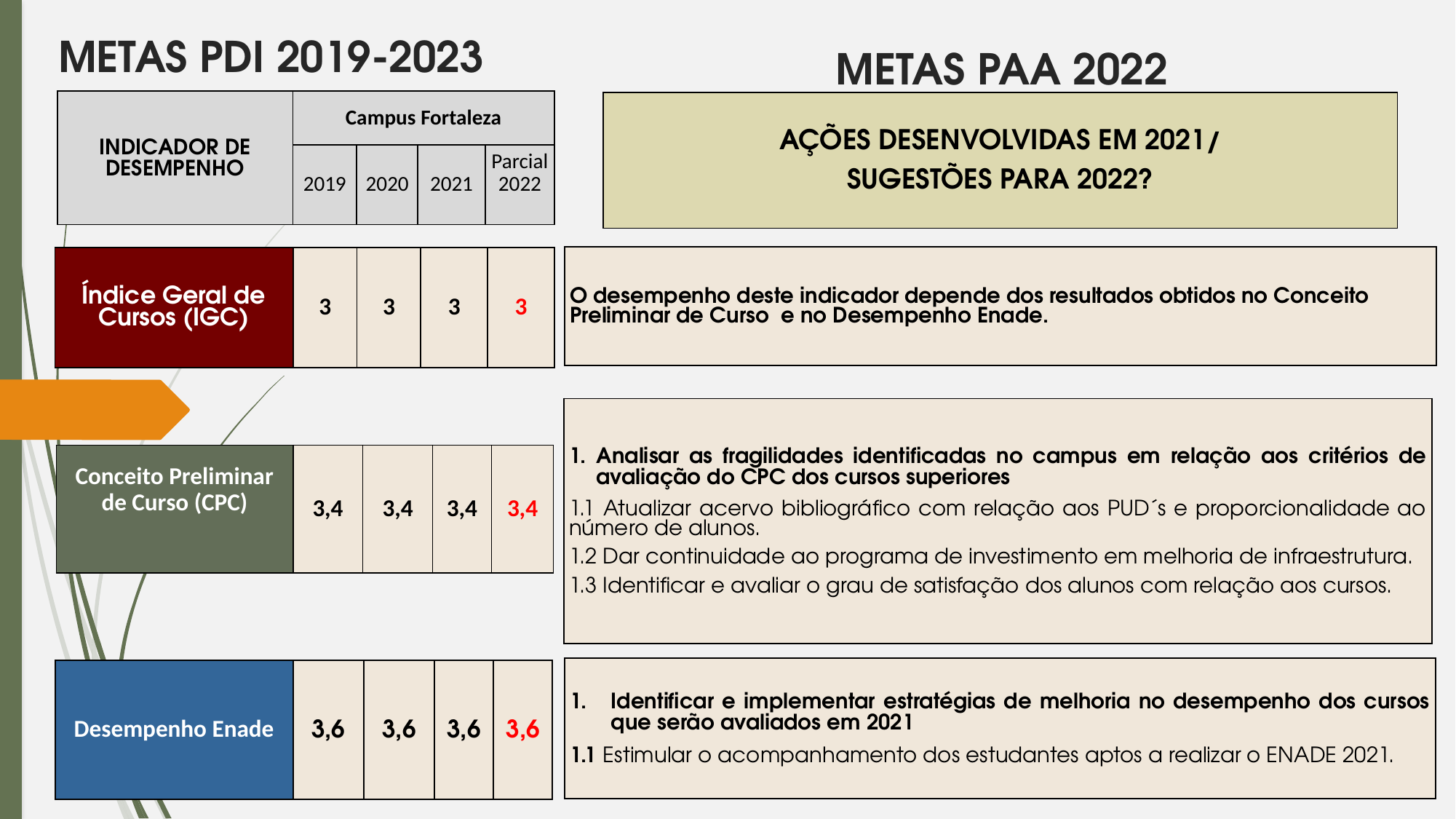

METAS PDI 2019-2023
METAS PAA 2022
| INDICADOR DE DESEMPENHO | Campus Fortaleza |  |  |  |
| --- | --- | --- | --- | --- |
|  | 2019 | 2020 | 2021 | Parcial 2022 |
| AÇÕES DESENVOLVIDAS EM 2021/ SUGESTÕES PARA 2022? |
| --- |
| O desempenho deste indicador depende dos resultados obtidos no Conceito Preliminar de Curso e no Desempenho Enade. |
| --- |
| Índice Geral de Cursos (IGC) | 3 | 3 | 3 | 3 |
| --- | --- | --- | --- | --- |
| Analisar as fragilidades identificadas no campus em relação aos critérios de avaliação do CPC dos cursos superiores 1.1 Atualizar acervo bibliográfico com relação aos PUD´s e proporcionalidade ao número de alunos. 1.2 Dar continuidade ao programa de investimento em melhoria de infraestrutura. 1.3 Identificar e avaliar o grau de satisfação dos alunos com relação aos cursos. |
| --- |
| Conceito Preliminar de Curso (CPC) | 3,4 | 3,4 | 3,4 | 3,4 |
| --- | --- | --- | --- | --- |
| Identificar e implementar estratégias de melhoria no desempenho dos cursos que serão avaliados em 2021 1.1 Estimular o acompanhamento dos estudantes aptos a realizar o ENADE 2021. |
| --- |
| Desempenho Enade | 3,6 | 3,6 | 3,6 | 3,6 |
| --- | --- | --- | --- | --- |